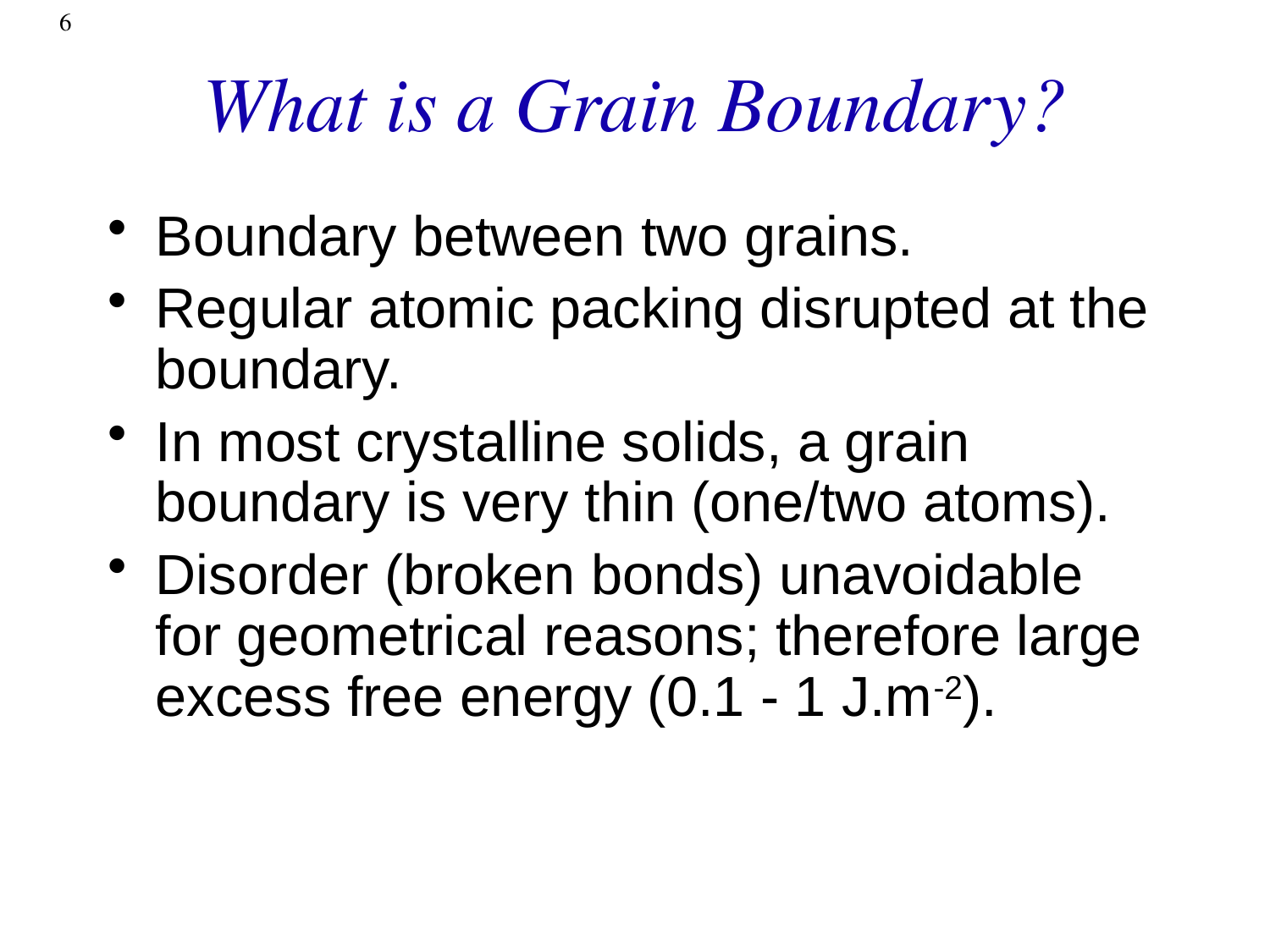

6
# What is a Grain Boundary?
Boundary between two grains.
Regular atomic packing disrupted at the boundary.
In most crystalline solids, a grain boundary is very thin (one/two atoms).
Disorder (broken bonds) unavoidable for geometrical reasons; therefore large excess free energy (0.1 - 1 J.m-2).